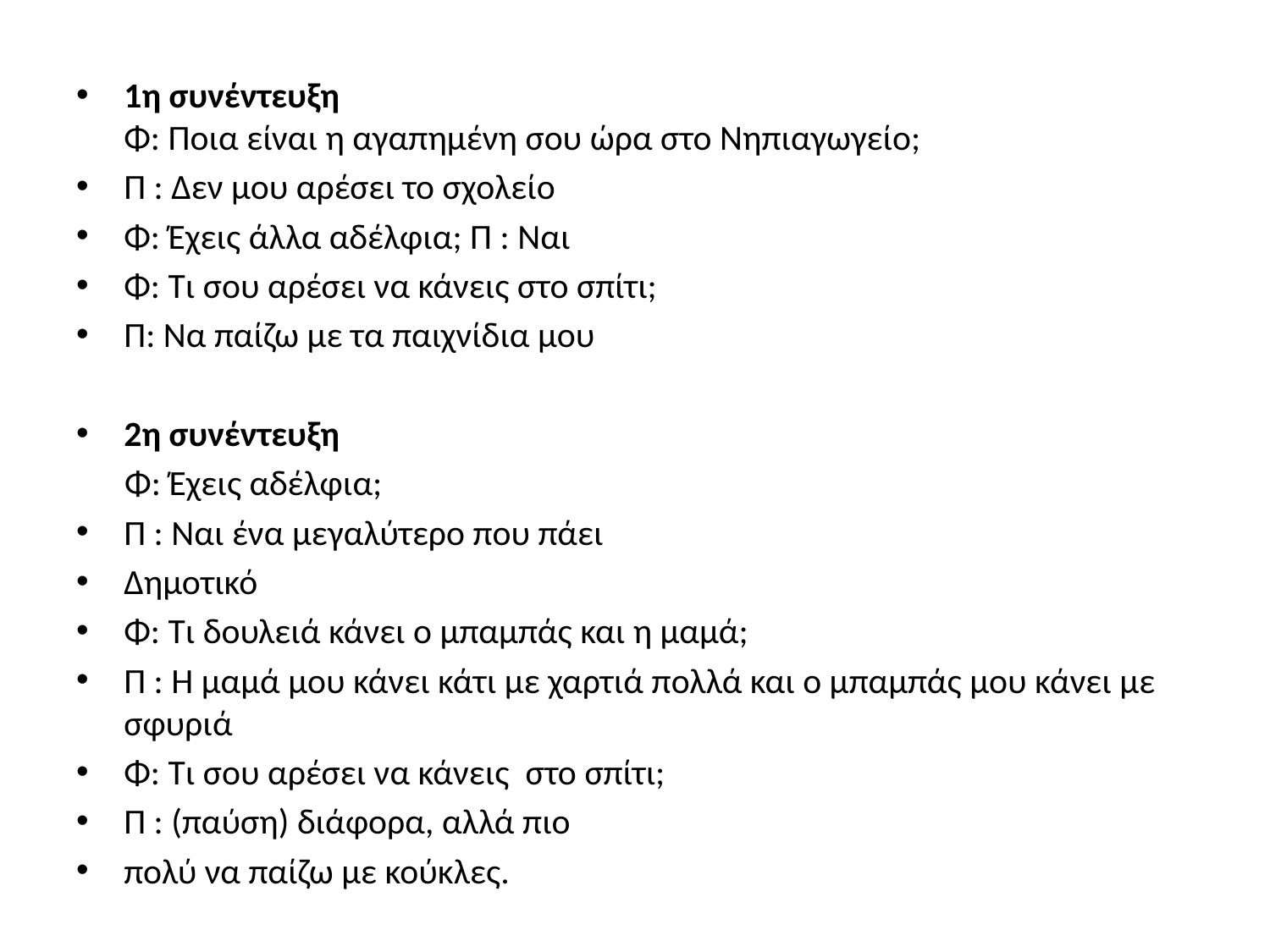

1η συνέντευξη
Φ: Ποια είναι η αγαπημένη σου ώρα στο Νηπιαγωγείο;
Π : Δεν μου αρέσει το σχολείο
Φ: Έχεις άλλα αδέλφια; Π : Ναι
Φ: Τι σου αρέσει να κάνεις στο σπίτι;
Π: Να παίζω με τα παιχνίδια μου

2η συνέντευξη
      Φ: Έχεις αδέλφια;
Π : Ναι ένα μεγαλύτερο που πάει
Δημοτικό
Φ: Τι δουλειά κάνει ο μπαμπάς και η μαμά;
Π : Η μαμά μου κάνει κάτι με χαρτιά πολλά και ο μπαμπάς μου κάνει με σφυριά
Φ: Τι σου αρέσει να κάνεις  στο σπίτι;
Π : (παύση) διάφορα, αλλά πιο
πολύ να παίζω με κούκλες.